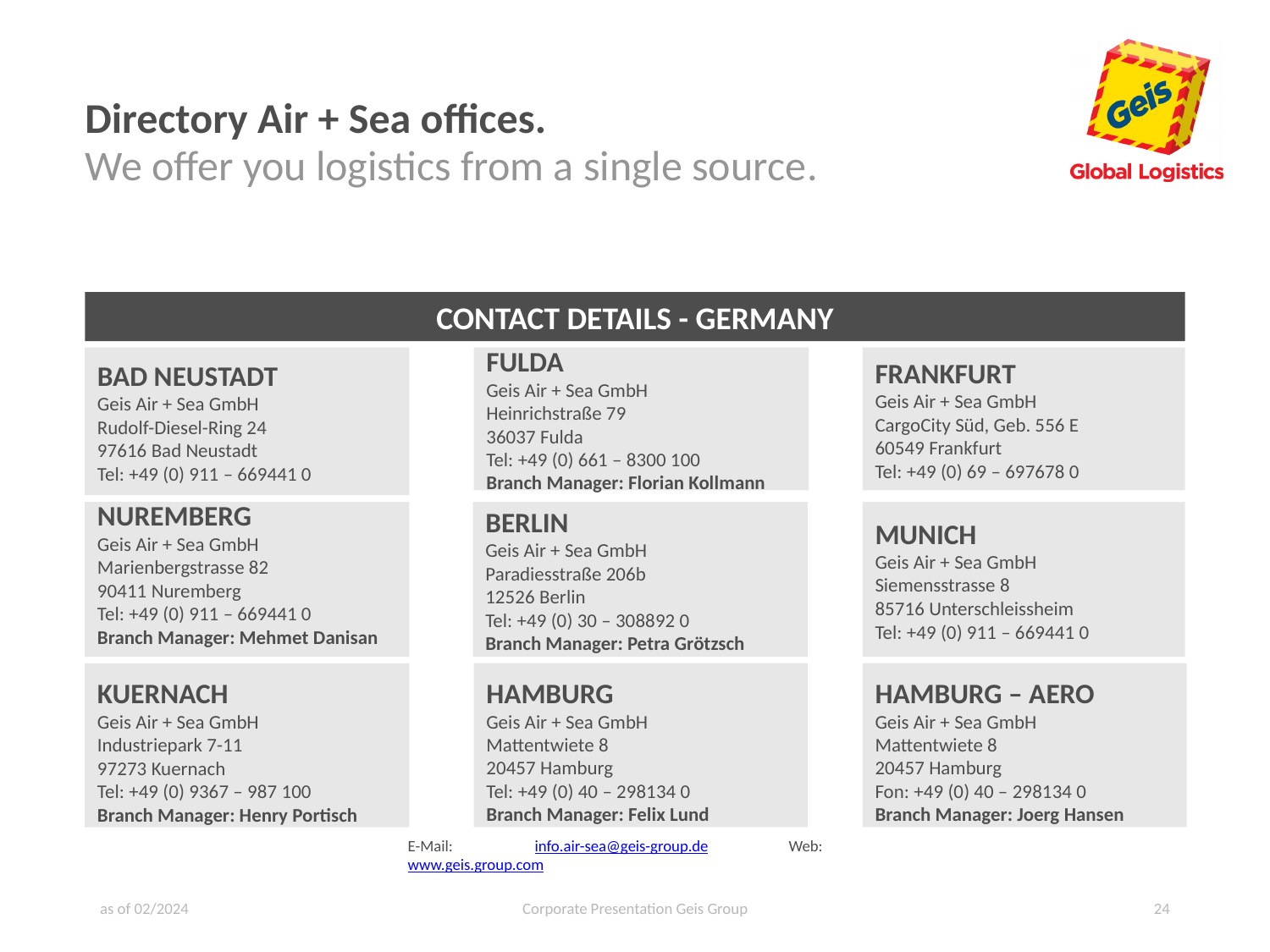

# Directory Air + Sea offices.
We offer you logistics from a single source.
CONTACT DETAILS - GERMANY
BAD NEUSTADT
Geis Air + Sea GmbH
Rudolf-Diesel-Ring 24
97616 Bad Neustadt
Tel: +49 (0) 911 – 669441 0

KUERNACH
Geis Air + Sea GmbH
Industriepark 7-11
97273 Kuernach
Tel: +49 (0) 9367 – 987 100
Branch Manager: Henry Portisch

FULDA
Geis Air + Sea GmbH
Heinrichstraße 79
36037 Fulda
Tel: +49 (0) 661 – 8300 100
Branch Manager: Florian Kollmann
FRANKFURT
Geis Air + Sea GmbH
CargoCity Süd, Geb. 556 E
60549 Frankfurt
Tel: +49 (0) 69 – 697678 0
BERLIN
Geis Air + Sea GmbH
Paradiesstraße 206b
12526 Berlin
Tel: +49 (0) 30 – 308892 0
Branch Manager: Petra Grötzsch
MUNICH
Geis Air + Sea GmbH
Siemensstrasse 8
85716 Unterschleissheim
Tel: +49 (0) 911 – 669441 0

NUREMBERG
Geis Air + Sea GmbH
Marienbergstrasse 82
90411 Nuremberg
Tel: +49 (0) 911 – 669441 0
Branch Manager: Mehmet Danisan

HAMBURG
Geis Air + Sea GmbH
Mattentwiete 8
20457 Hamburg
Tel: +49 (0) 40 – 298134 0
Branch Manager: Felix Lund

HAMBURG – AERO
Geis Air + Sea GmbH
Mattentwiete 8
20457 Hamburg
Fon: +49 (0) 40 – 298134 0
Branch Manager: Joerg Hansen

E-Mail: 	info.air-sea@geis-group.de 	Web: 	www.geis.group.com
as of 02/2024
Corporate Presentation Geis Group
24